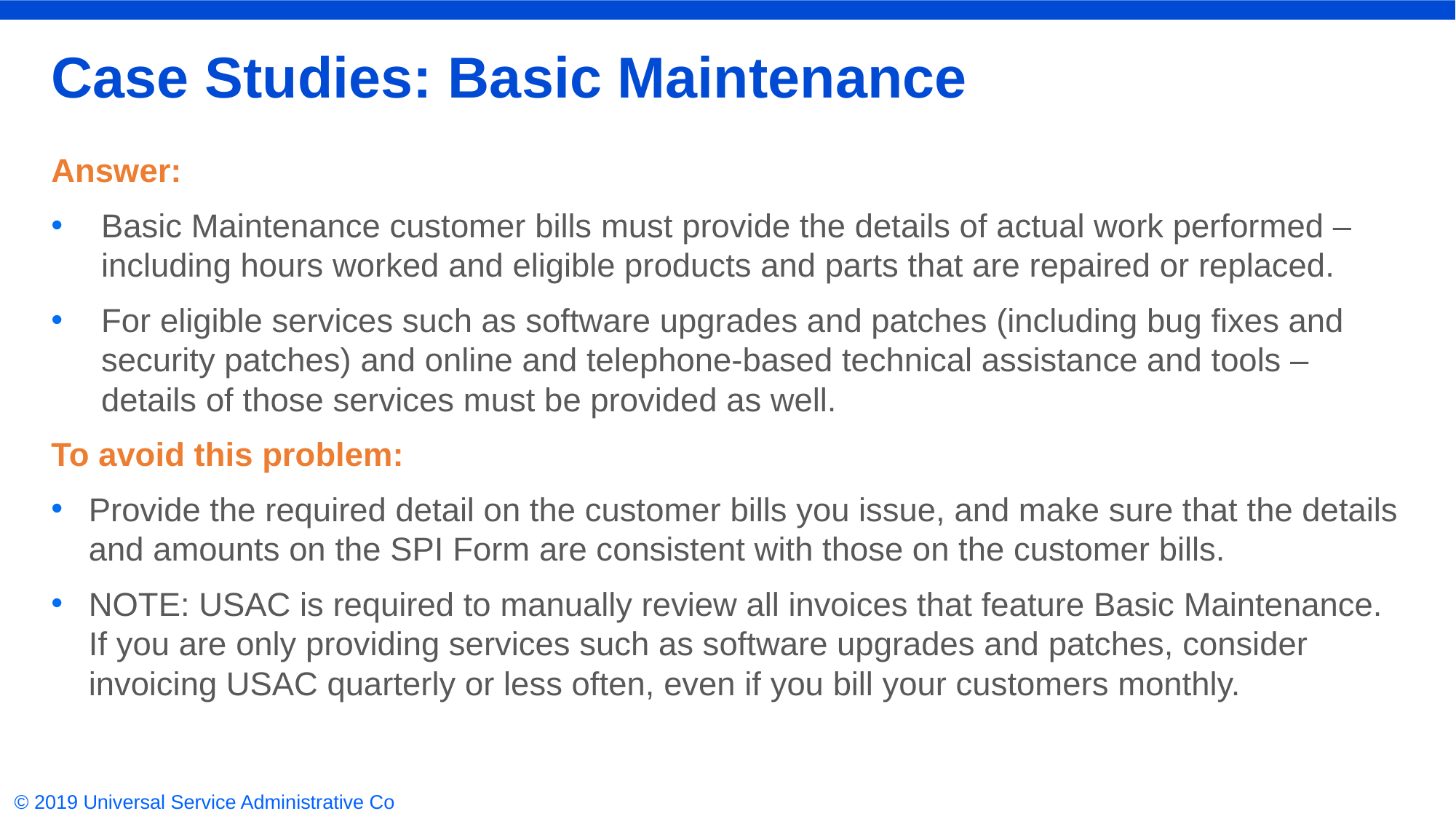

# Case Studies: Basic Maintenance
Answer:
Basic Maintenance customer bills must provide the details of actual work performed – including hours worked and eligible products and parts that are repaired or replaced.
For eligible services such as software upgrades and patches (including bug fixes and security patches) and online and telephone-based technical assistance and tools – details of those services must be provided as well.
To avoid this problem:
Provide the required detail on the customer bills you issue, and make sure that the details and amounts on the SPI Form are consistent with those on the customer bills.
NOTE: USAC is required to manually review all invoices that feature Basic Maintenance. If you are only providing services such as software upgrades and patches, consider invoicing USAC quarterly or less often, even if you bill your customers monthly.
© 2019 Universal Service Administrative Co